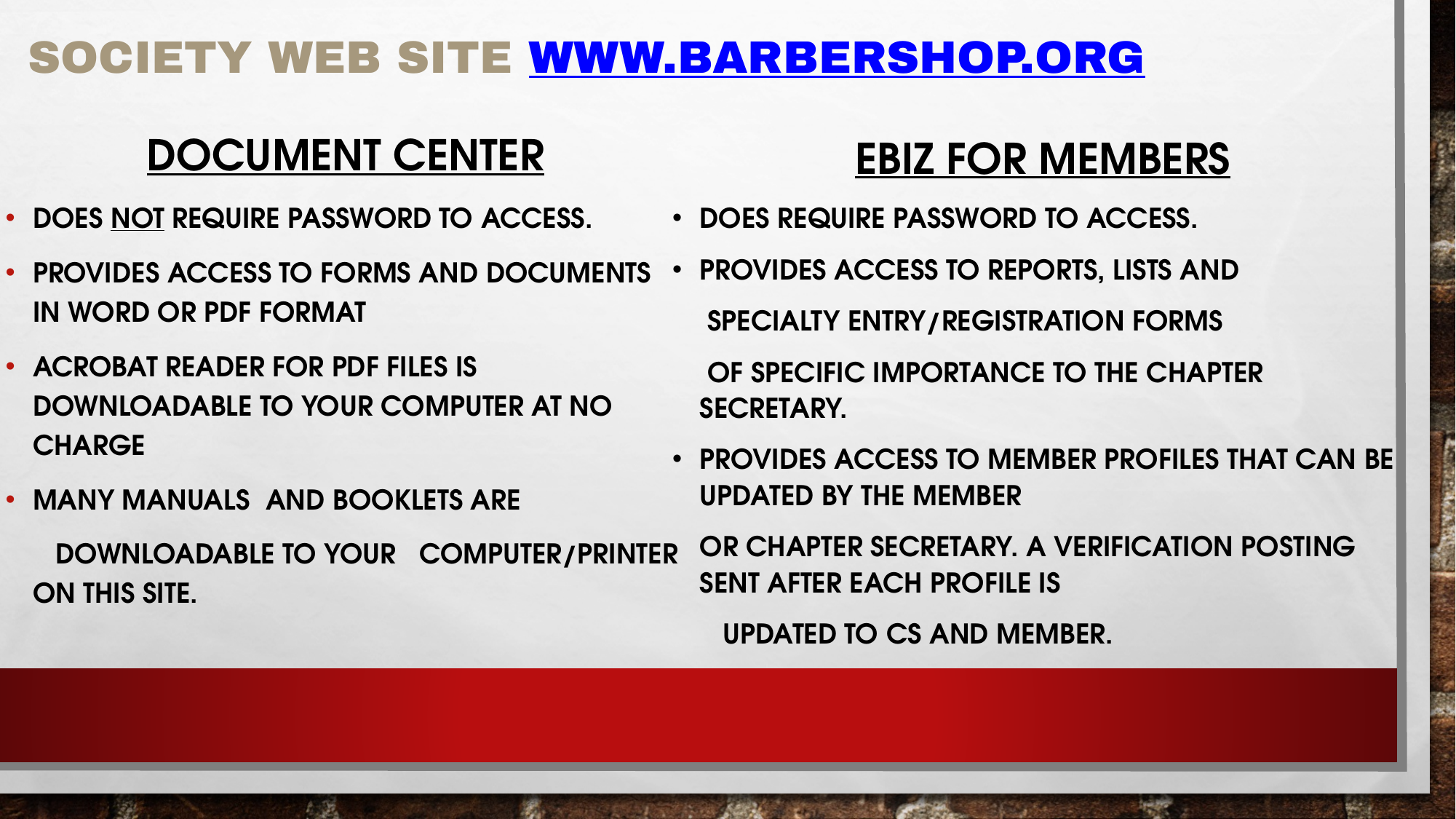

SOCIETY WEB SITE WWW.BARBERSHOP.ORG
DOCUMENT CENTER
DOES NOT REQUIRE PASSWORD TO ACCESS.
PROVIDES ACCESS TO FORMS AND DOCUMENTS IN WORD OR PDF FORMAT
ACROBAT READER FOR PDF FILES IS DOWNLOADABLE TO YOUR COMPUTER AT NO CHARGE
MANY MANUALS  AND BOOKLETS ARE
	   DOWNLOADABLE TO YOUR   COMPUTER/PRINTER ON THIS SITE.
EBIZ FOR MEMBERS
DOES REQUIRE PASSWORD TO ACCESS.
PROVIDES ACCESS TO REPORTS, LISTS AND
	 SPECIALTY ENTRY/REGISTRATION FORMS
	 OF SPECIFIC IMPORTANCE TO THE CHAPTER SECRETARY.
PROVIDES ACCESS TO MEMBER PROFILES THAT CAN BE UPDATED BY THE MEMBER
	OR CHAPTER SECRETARY. A VERIFICATION POSTING SENT AFTER EACH PROFILE IS
	   UPDATED TO CS AND MEMBER.